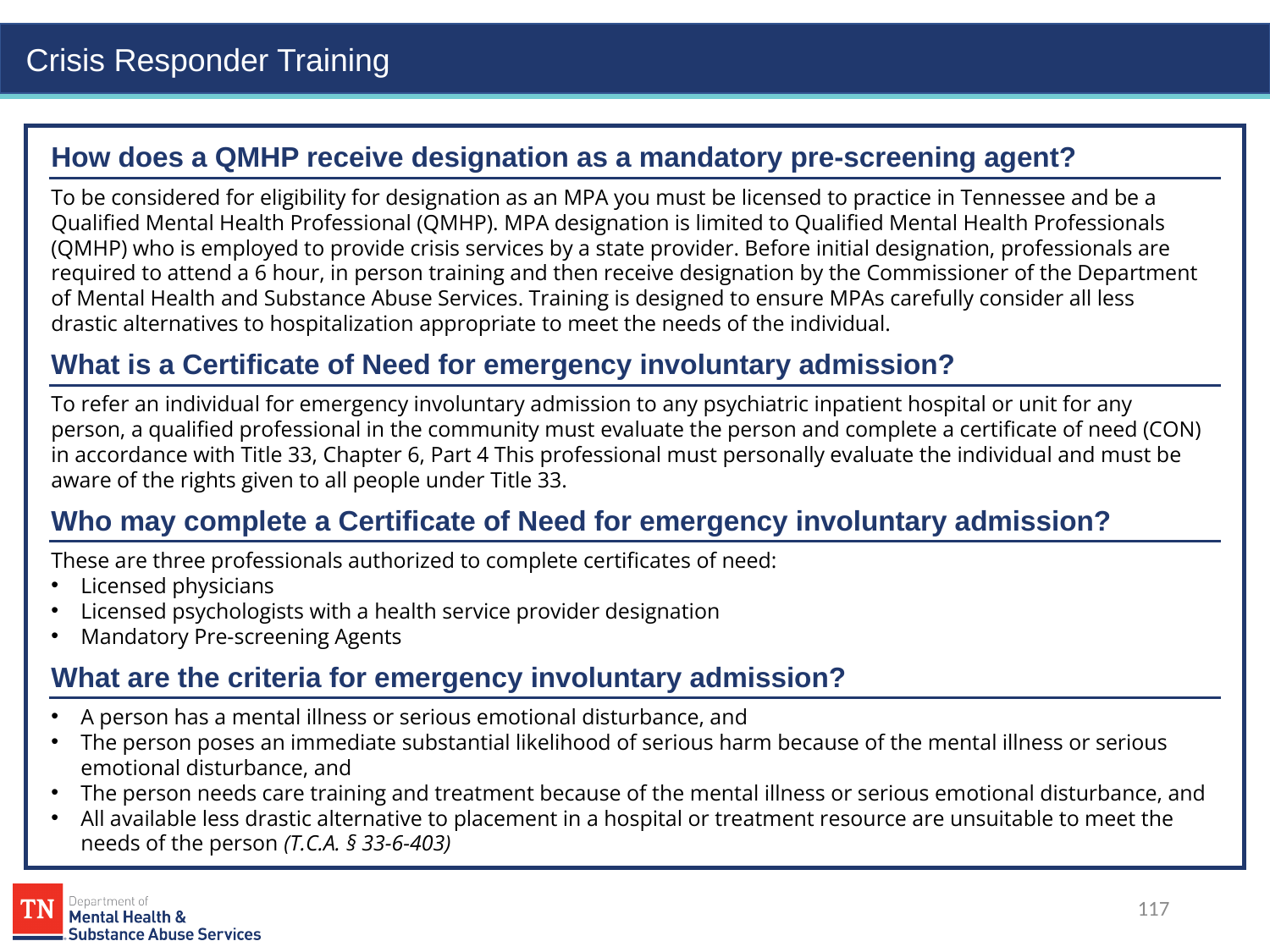

How does a QMHP receive designation as a mandatory pre-screening agent?
To be considered for eligibility for designation as an MPA you must be licensed to practice in Tennessee and be a Qualified Mental Health Professional (QMHP). MPA designation is limited to Qualified Mental Health Professionals (QMHP) who is employed to provide crisis services by a state provider. Before initial designation, professionals are required to attend a 6 hour, in person training and then receive designation by the Commissioner of the Department of Mental Health and Substance Abuse Services. Training is designed to ensure MPAs carefully consider all less drastic alternatives to hospitalization appropriate to meet the needs of the individual.
What is a Certificate of Need for emergency involuntary admission?
To refer an individual for emergency involuntary admission to any psychiatric inpatient hospital or unit for any person, a qualified professional in the community must evaluate the person and complete a certificate of need (CON) in accordance with Title 33, Chapter 6, Part 4 This professional must personally evaluate the individual and must be aware of the rights given to all people under Title 33.
Who may complete a Certificate of Need for emergency involuntary admission?
These are three professionals authorized to complete certificates of need:
Licensed physicians
Licensed psychologists with a health service provider designation
Mandatory Pre-screening Agents
What are the criteria for emergency involuntary admission?
A person has a mental illness or serious emotional disturbance, and
The person poses an immediate substantial likelihood of serious harm because of the mental illness or serious emotional disturbance, and
The person needs care training and treatment because of the mental illness or serious emotional disturbance, and
All available less drastic alternative to placement in a hospital or treatment resource are unsuitable to meet the needs of the person (T.C.A. § 33-6-403)

117